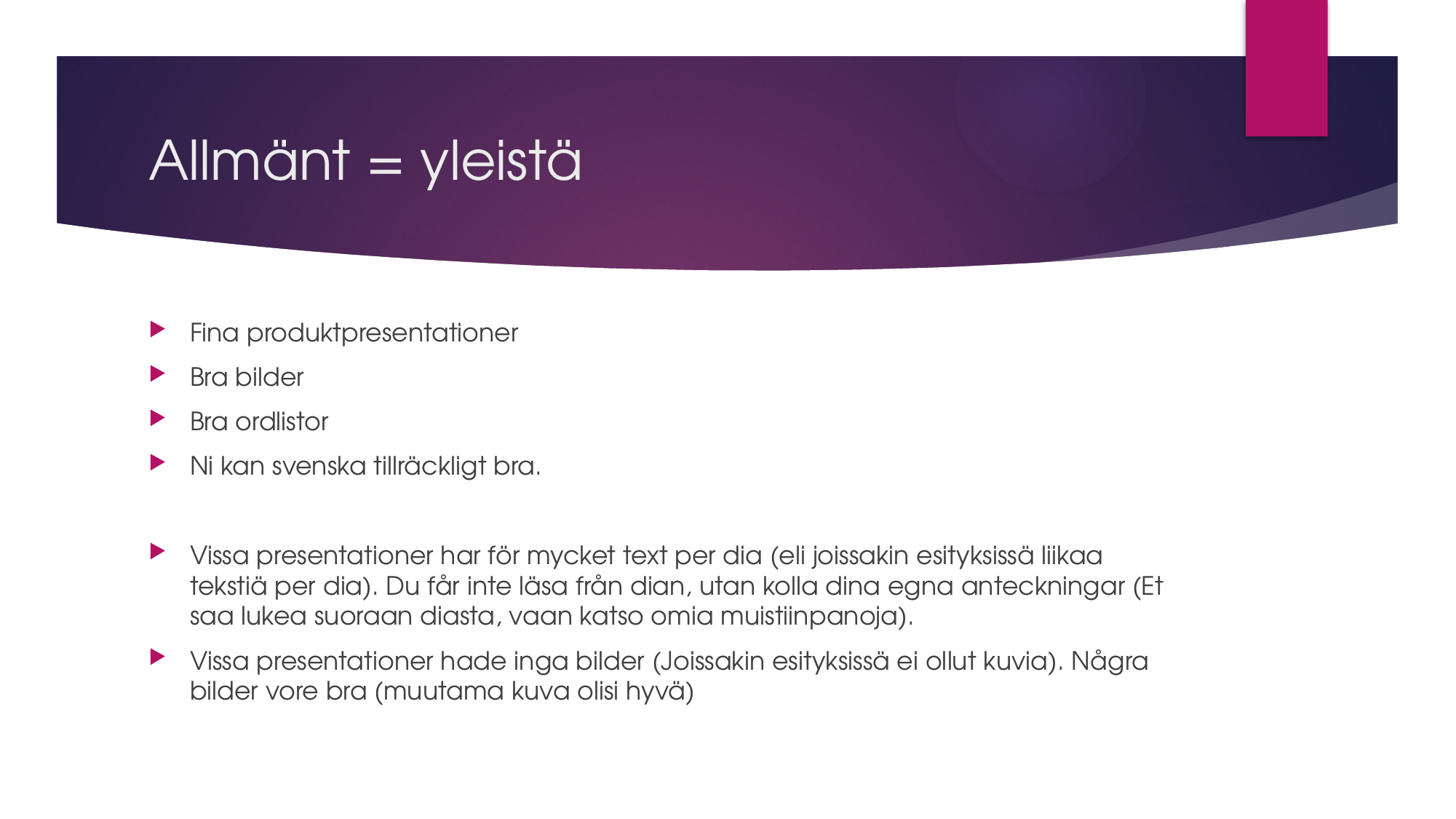

# Allmänt = yleistä
Fina produktpresentationer
Bra bilder
Bra ordlistor
Ni kan svenska tillräckligt bra.

Vissa presentationer har för mycket text per dia (eli joissakin esityksissä liikaa tekstiä per dia). Du får inte läsa från dian, utan kolla dina egna anteckningar (Et saa lukea suoraan diasta, vaan katso omia muistiinpanoja).
Vissa presentationer hade inga bilder (Joissakin esityksissä ei ollut kuvia). Några bilder vore bra (muutama kuva olisi hyvä)